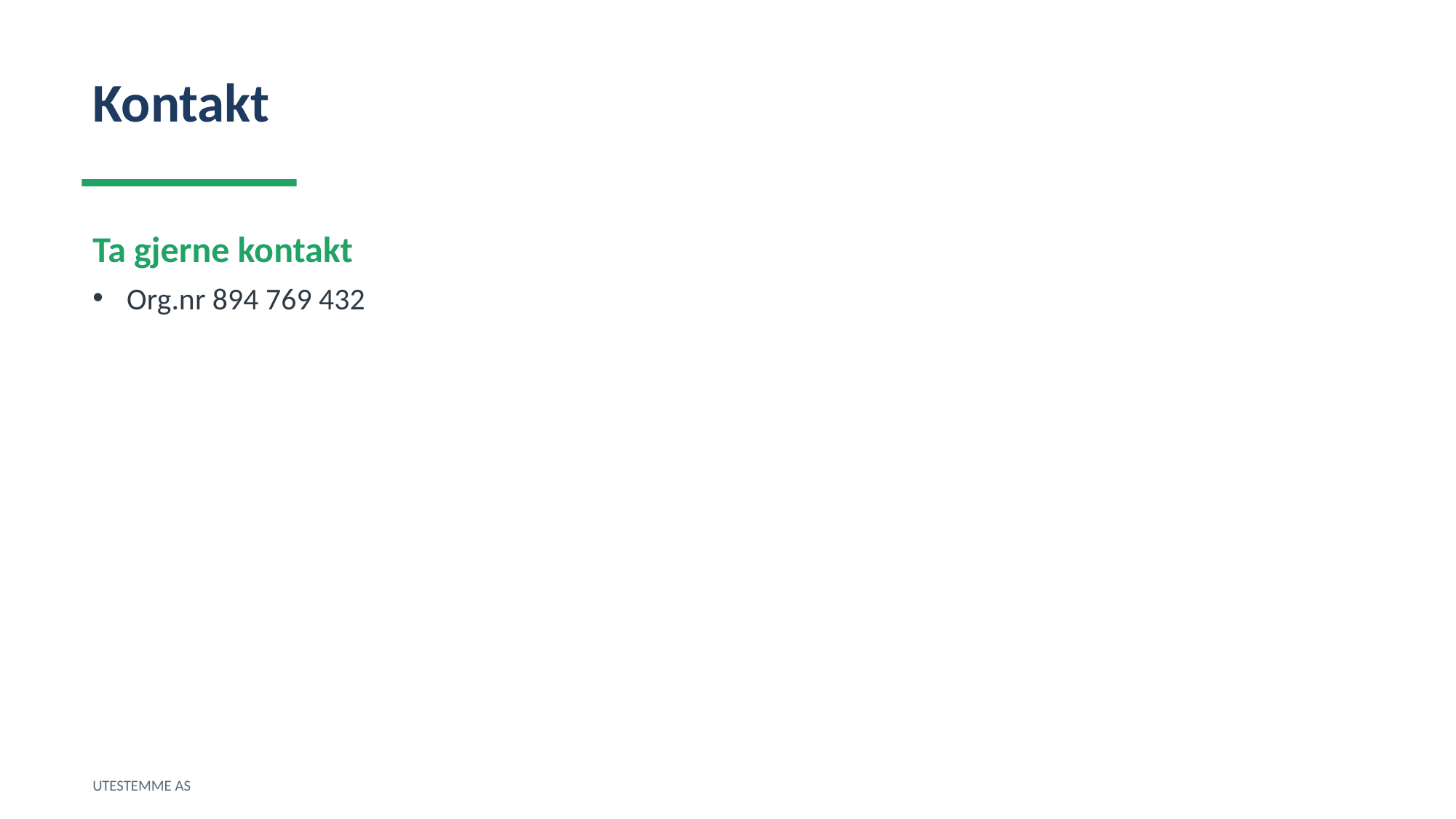

Kontakt

Ta gjerne kontakt
Org.nr 894 769 432
UTESTEMME AS